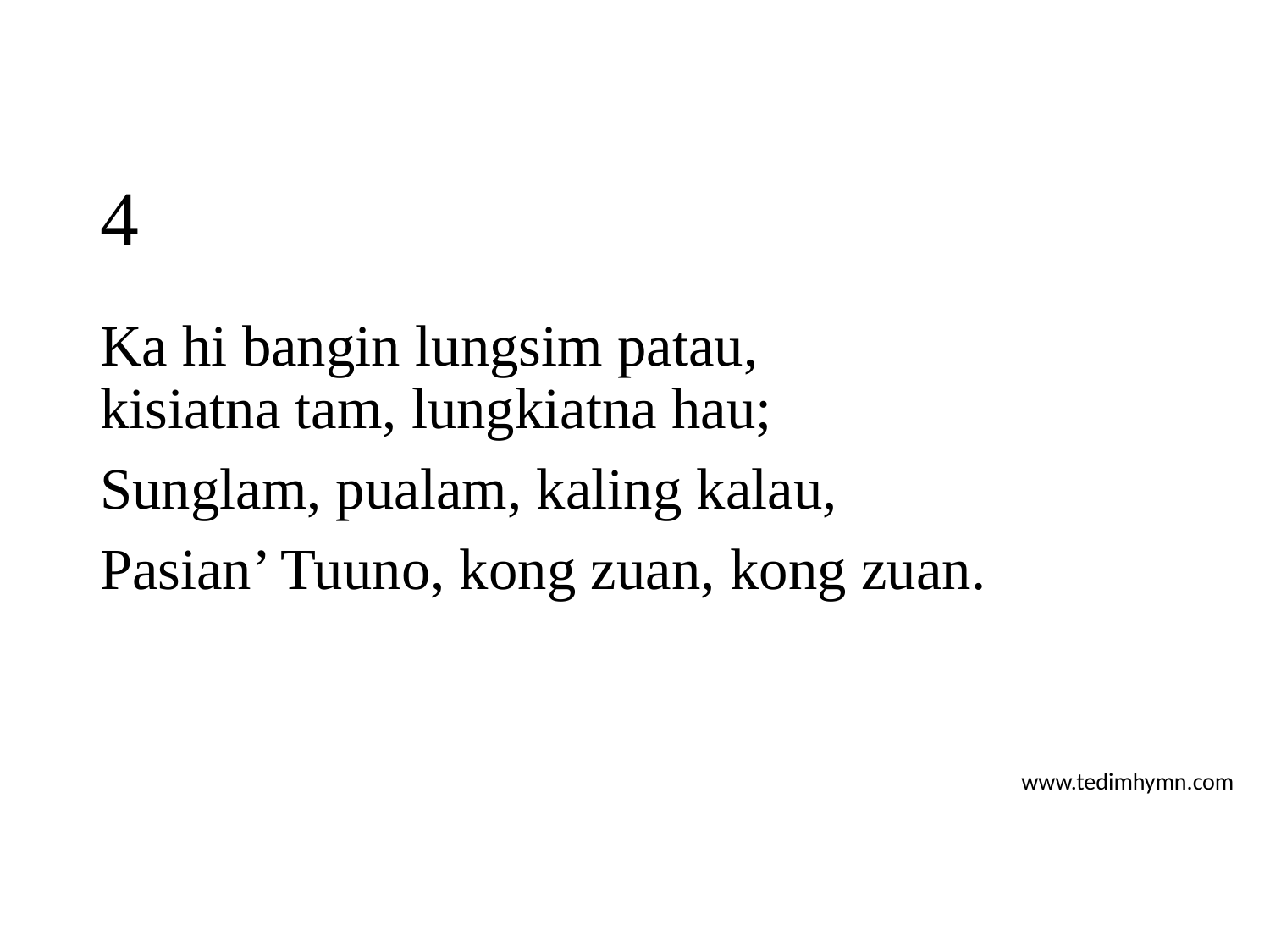

# 4
Ka hi bangin lungsim patau,
kisiatna tam, lungkiatna hau;
Sunglam, pualam, kaling kalau,
Pasian’ Tuuno, kong zuan, kong zuan.
www.tedimhymn.com